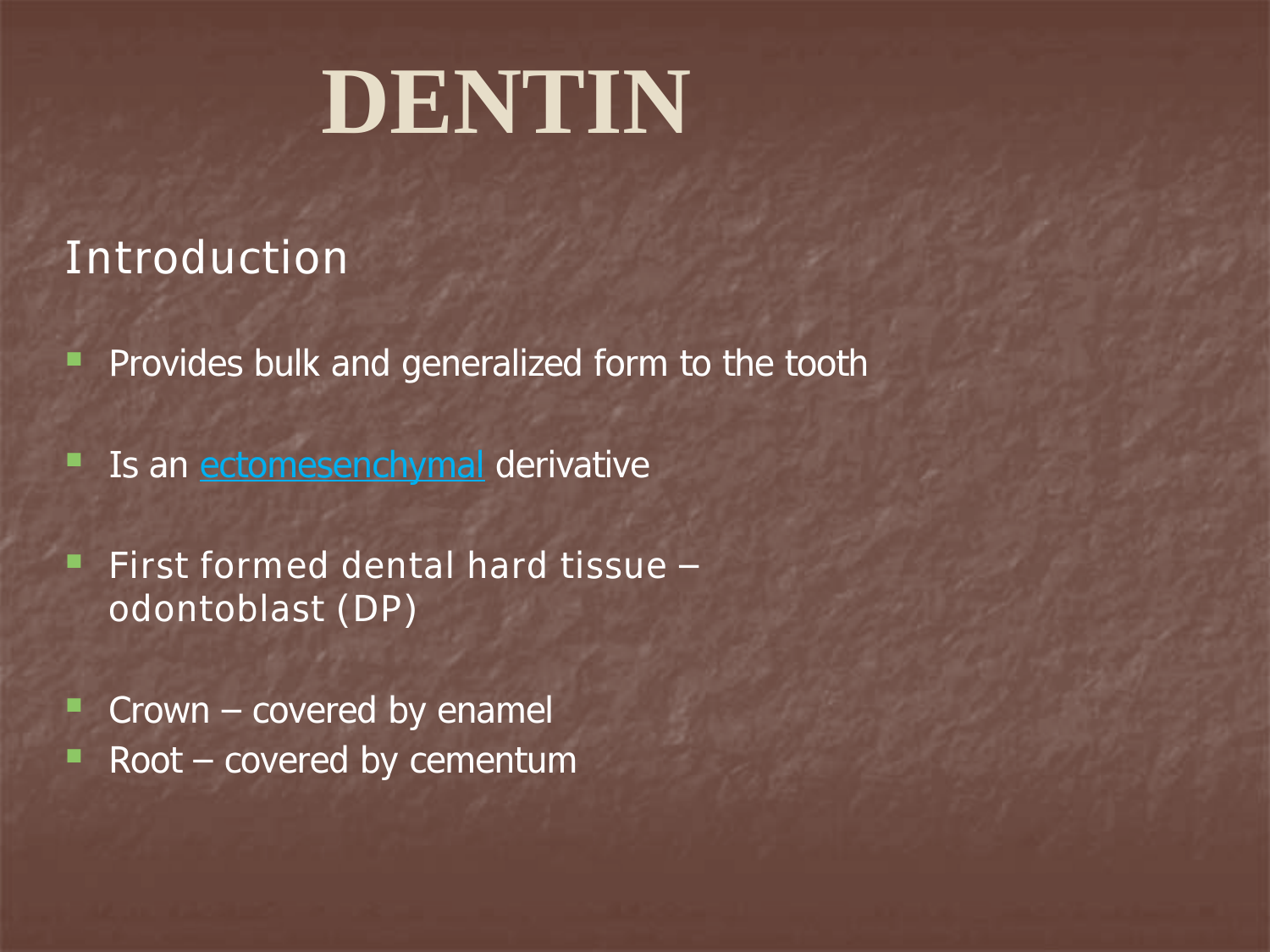

# DENTIN
Introduction

Provides bulk and generalized form to the tooth

Is an ectomesenchymal derivative

First formed dental hard tissue – odontoblast (DP)

Crown – covered by enamel
Root – covered by cementum